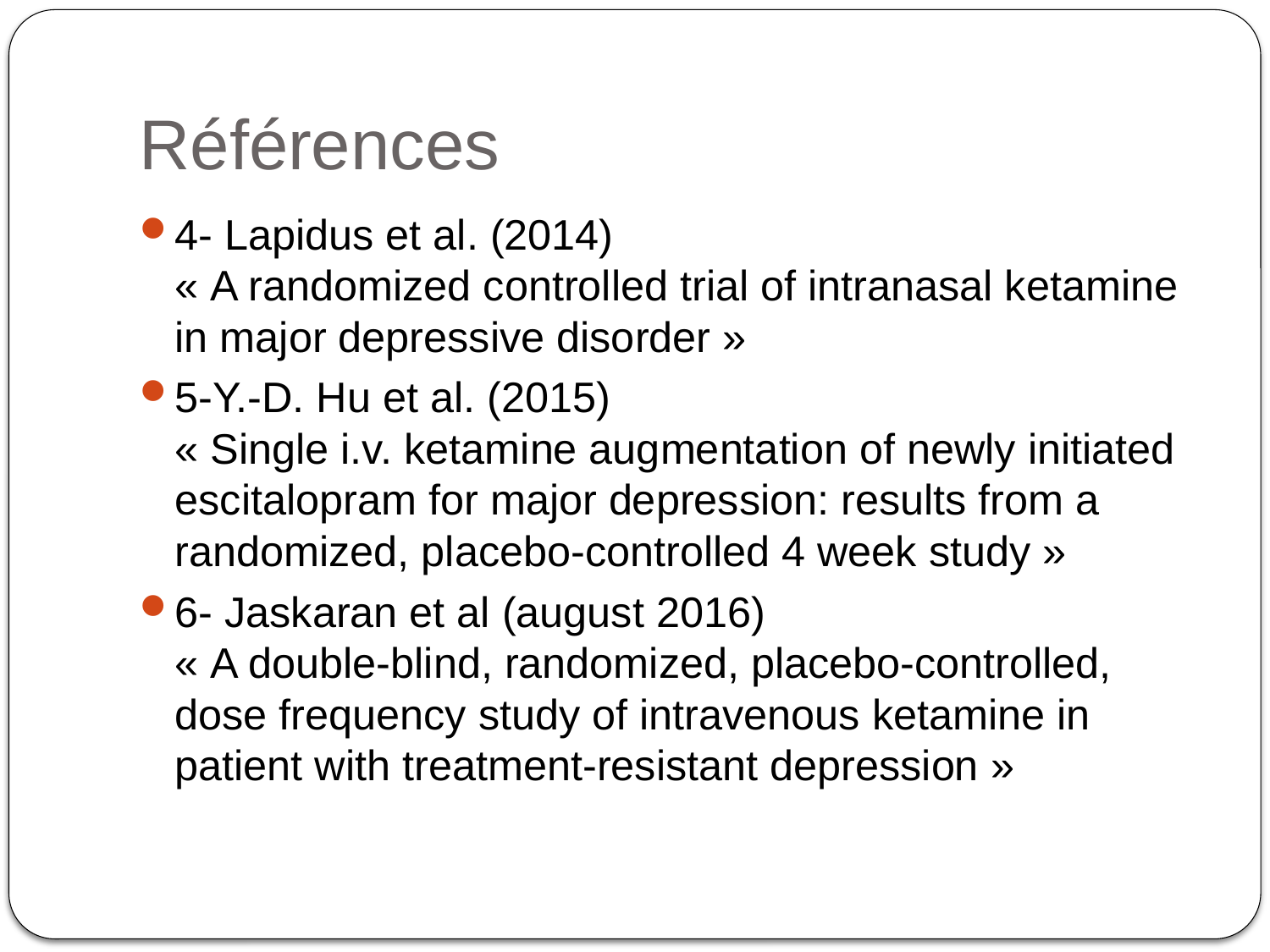

# Références
4- Lapidus et al. (2014)
« A randomized controlled trial of intranasal ketamine in major depressive disorder »
5-Y.-D. Hu et al. (2015)
« Single i.v. ketamine augmentation of newly initiated escitalopram for major depression: results from a randomized, placebo-controlled 4 week study »
6- Jaskaran et al (august 2016)
« A double-blind, randomized, placebo-controlled, dose frequency study of intravenous ketamine in patient with treatment-resistant depression »